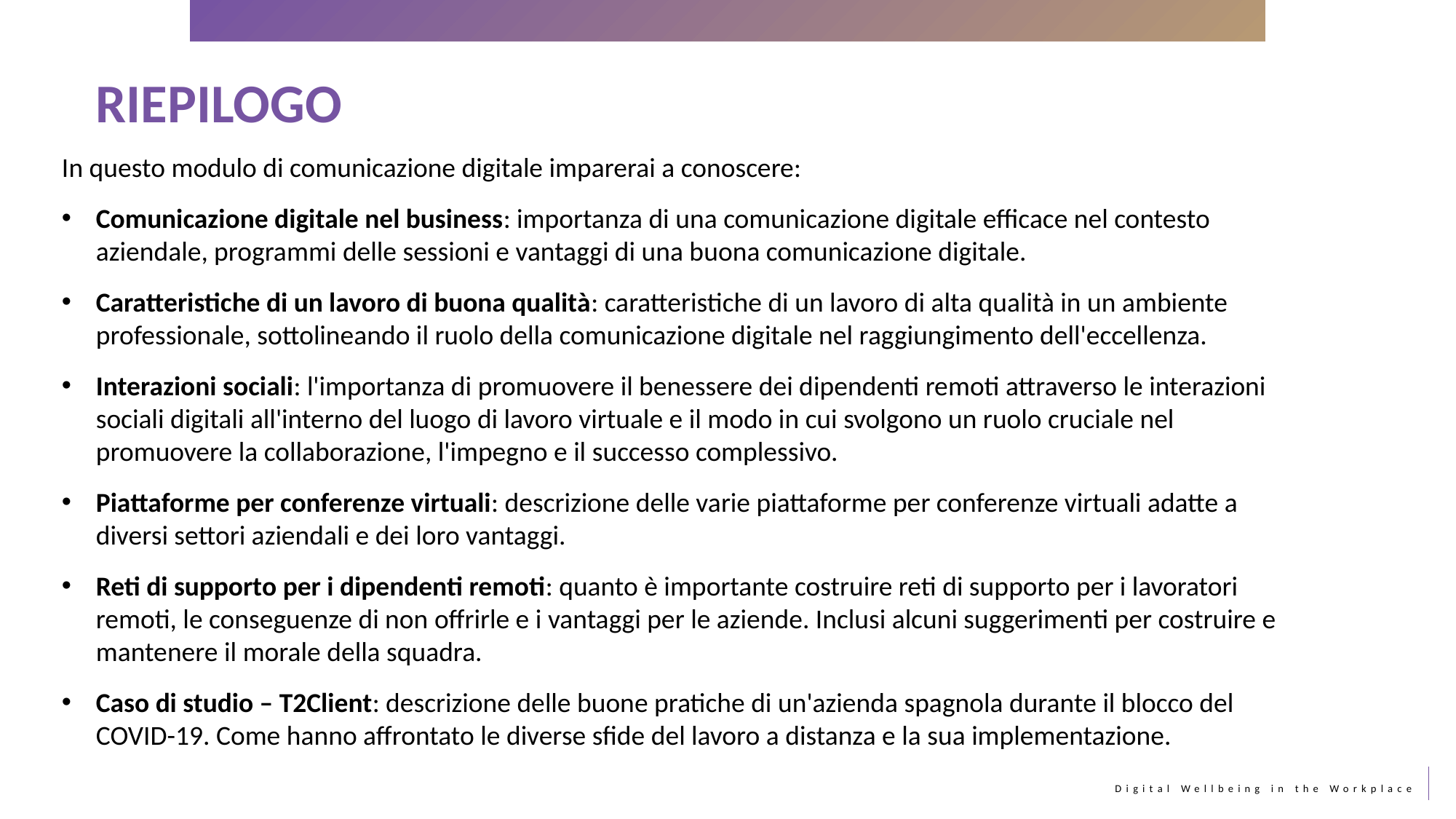

RIEPILOGO
In questo modulo di comunicazione digitale imparerai a conoscere:
Comunicazione digitale nel business: importanza di una comunicazione digitale efficace nel contesto aziendale, programmi delle sessioni e vantaggi di una buona comunicazione digitale.
Caratteristiche di un lavoro di buona qualità: caratteristiche di un lavoro di alta qualità in un ambiente professionale, sottolineando il ruolo della comunicazione digitale nel raggiungimento dell'eccellenza.
Interazioni sociali: l'importanza di promuovere il benessere dei dipendenti remoti attraverso le interazioni sociali digitali all'interno del luogo di lavoro virtuale e il modo in cui svolgono un ruolo cruciale nel promuovere la collaborazione, l'impegno e il successo complessivo.
Piattaforme per conferenze virtuali: descrizione delle varie piattaforme per conferenze virtuali adatte a diversi settori aziendali e dei loro vantaggi.
Reti di supporto per i dipendenti remoti: quanto è importante costruire reti di supporto per i lavoratori remoti, le conseguenze di non offrirle e i vantaggi per le aziende. Inclusi alcuni suggerimenti per costruire e mantenere il morale della squadra.
Caso di studio – T2Client: descrizione delle buone pratiche di un'azienda spagnola durante il blocco del COVID-19. Come hanno affrontato le diverse sfide del lavoro a distanza e la sua implementazione.